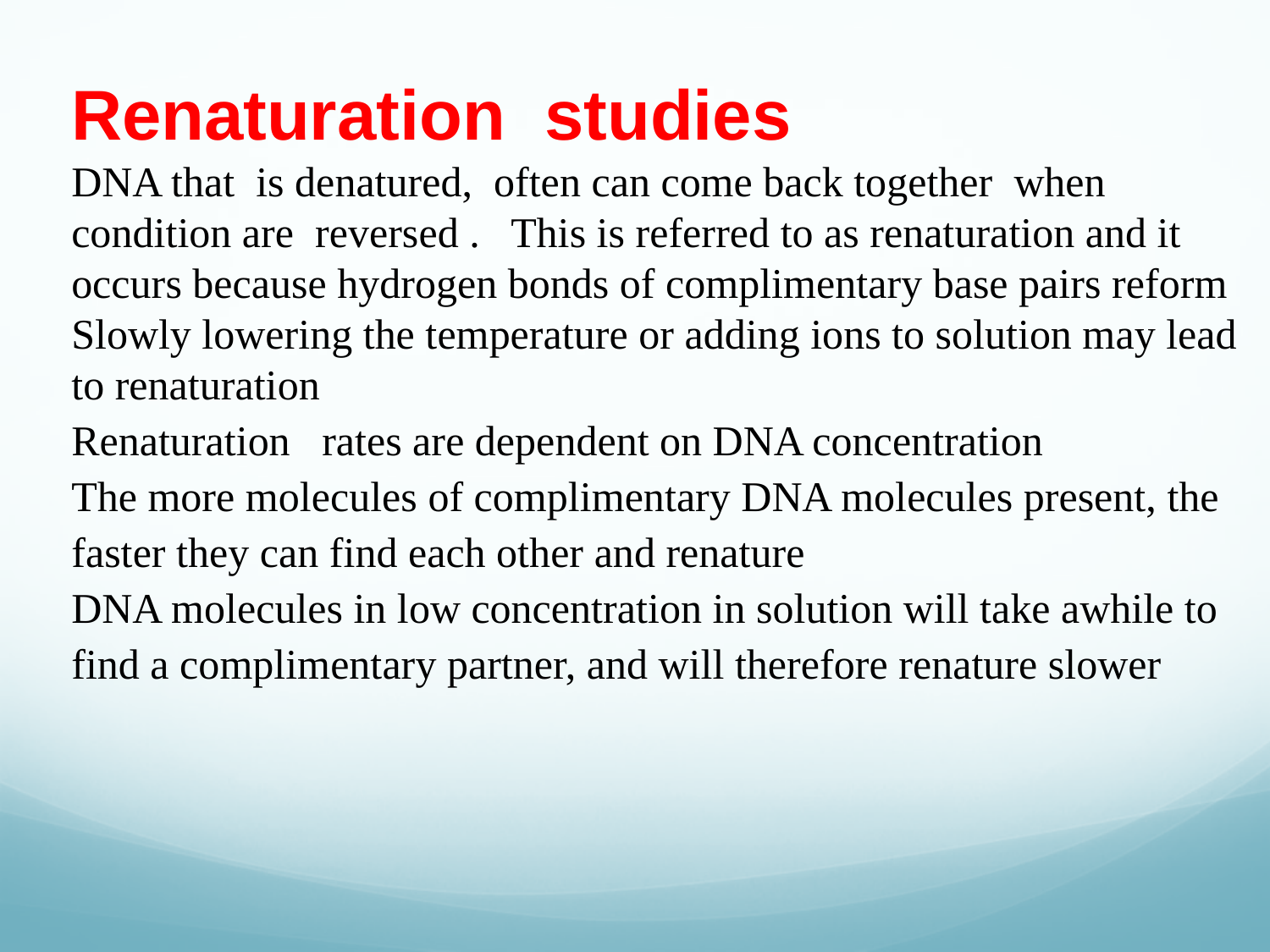

Renaturation  studies
DNA that  is denatured,  often can come back together  when  condition are  reversed .   This is referred to as renaturation and it  occurs because hydrogen bonds of complimentary base pairs reform Slowly lowering the temperature or adding ions to solution may lead to renaturation
Renaturation   rates are dependent on DNA concentration
The more molecules of complimentary DNA molecules present, the faster they can find each other and renature
DNA molecules in low concentration in solution will take awhile to find a complimentary partner, and will therefore renature slower